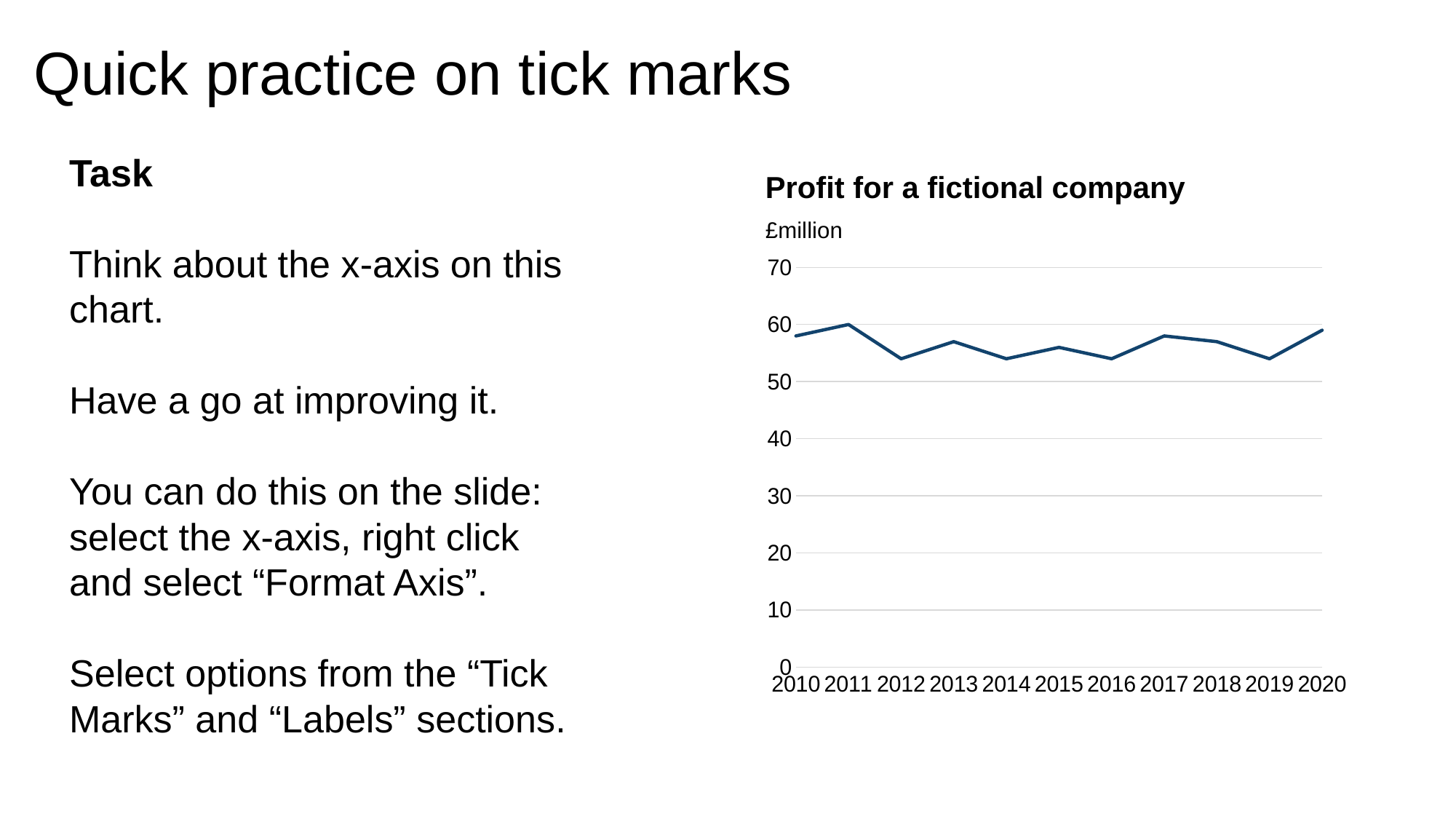

Quick practice on tick marks
Task

Think about the x-axis on this chart.

Have a go at improving it.

You can do this on the slide: select the x-axis, right click and select “Format Axis”.

Select options from the “Tick Marks” and “Labels” sections.

Profit for a fictional company

### Chart

| Category | Company 1 |
|---|---|
| 2010 | 58.0 |
| 2011 | 60.0 |
| 2012 | 54.0 |
| 2013 | 57.0 |
| 2014 | 54.0 |
| 2015 | 56.0 |
| 2016 | 54.0 |
| 2017 | 58.0 |
| 2018 | 57.0 |
| 2019 | 54.0 |
| 2020 | 59.0 |
£million